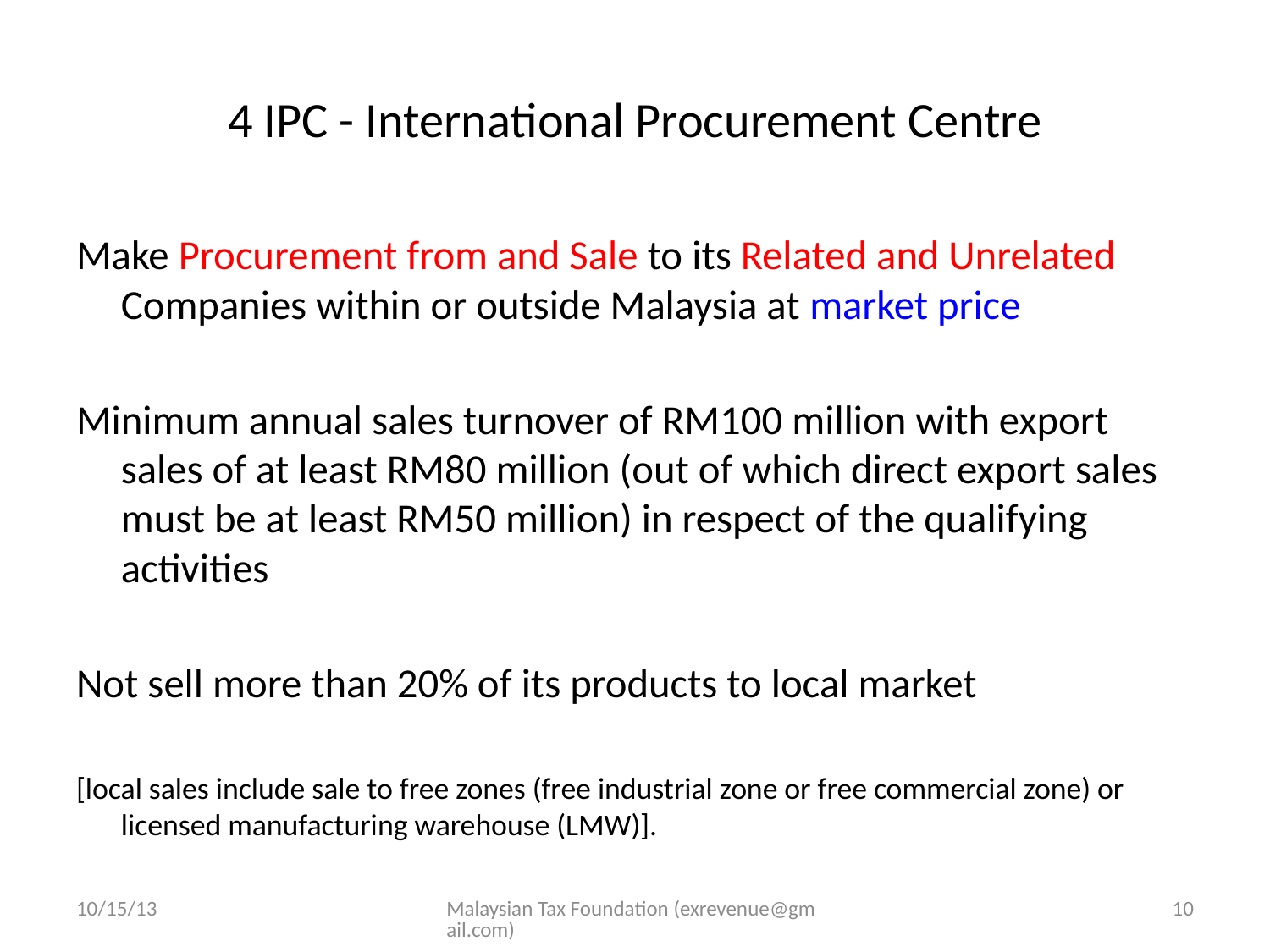

# 4 IPC - International Procurement Centre
Make Procurement from and Sale to its Related and Unrelated Companies within or outside Malaysia at market price

Minimum annual sales turnover of RM100 million with export sales of at least RM80 million (out of which direct export sales must be at least RM50 million) in respect of the qualifying activities

Not sell more than 20% of its products to local market

[local sales include sale to free zones (free industrial zone or free commercial zone) or licensed manufacturing warehouse (LMW)].

10/15/13
Malaysian Tax Foundation (exrevenue@gmail.com)
10